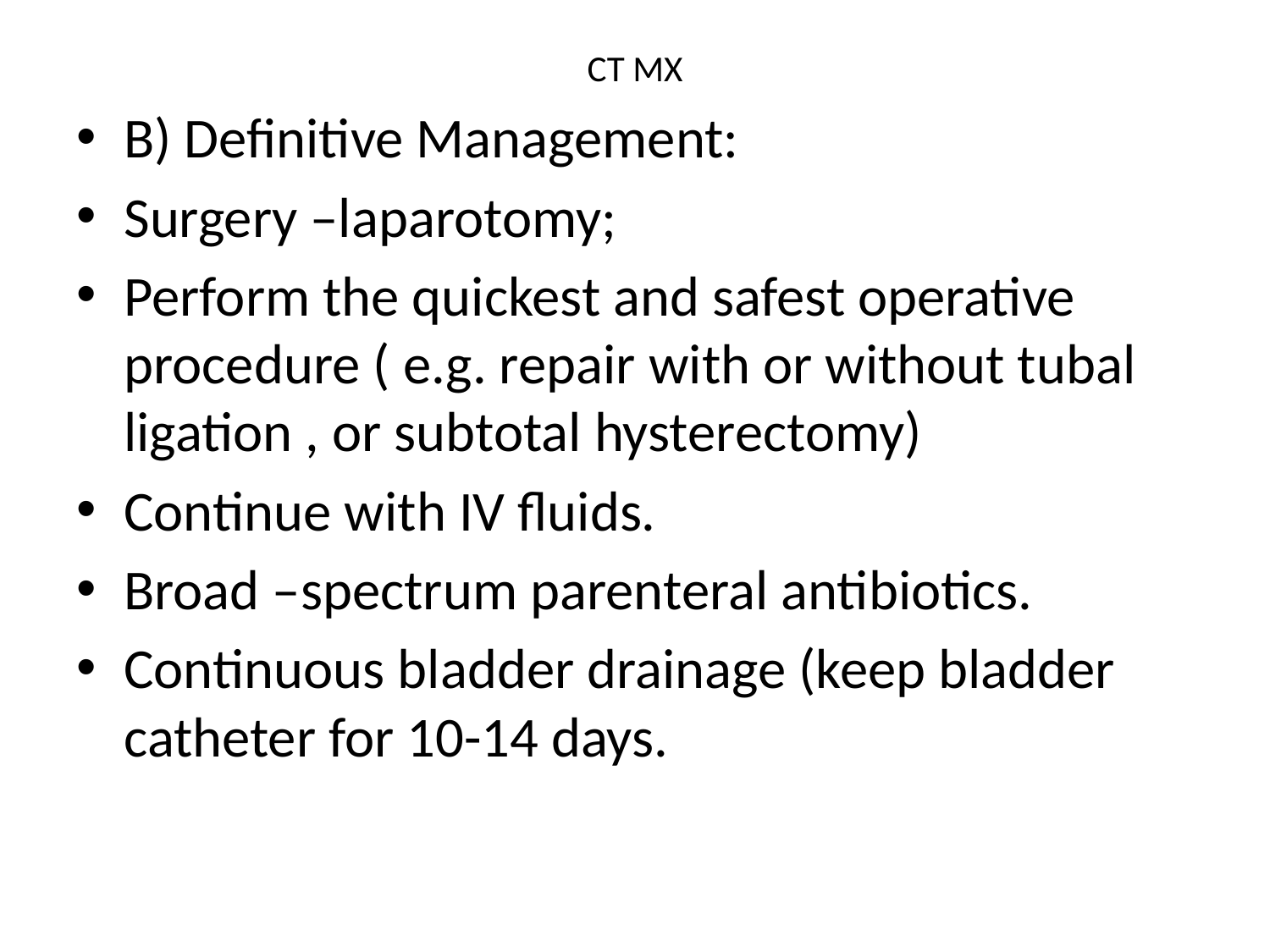

# CT MX
B) Definitive Management:
Surgery –laparotomy;
Perform the quickest and safest operative procedure ( e.g. repair with or without tubal ligation , or subtotal hysterectomy)
Continue with IV fluids.
Broad –spectrum parenteral antibiotics.
Continuous bladder drainage (keep bladder catheter for 10-14 days.